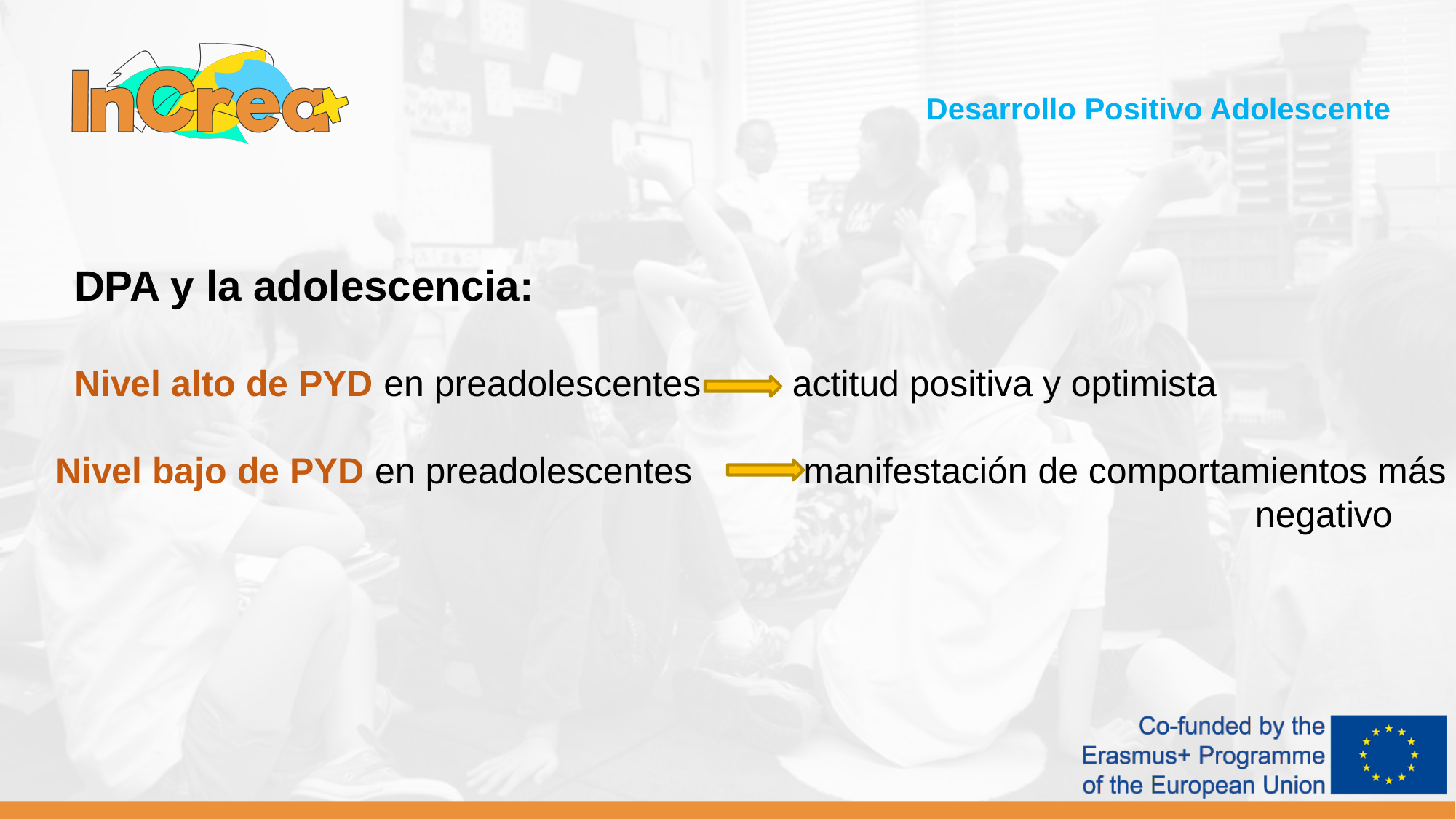

Desarrollo Positivo Adolescente

DPA y la adolescencia:

Nivel alto de PYD en preadolescentes         actitud positiva y optimista

Nivel bajo de PYD en preadolescentes           manifestación de comportamientos más                                                                                               negativo